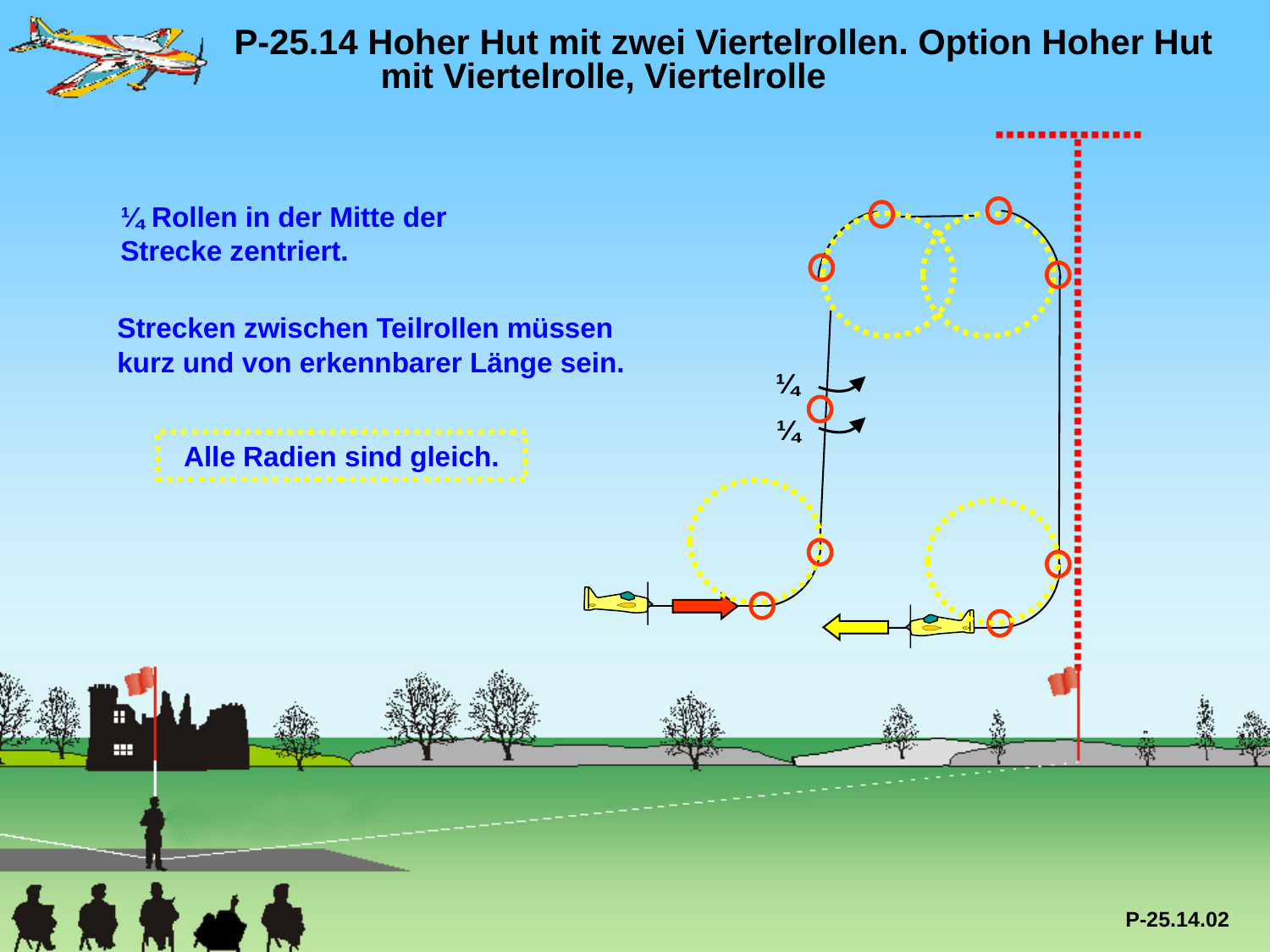

P-25.14 Hoher Hut mit zwei Viertelrollen. Option Hoher Hut 	  mit Viertelrolle, Viertelrolle

¼ Rollen in der Mitte der Strecke zentriert.

Strecken zwischen Teilrollen müssen kurz und von erkennbarer Länge sein.
¼

¼
Alle Radien sind gleich.

P-25.14.02